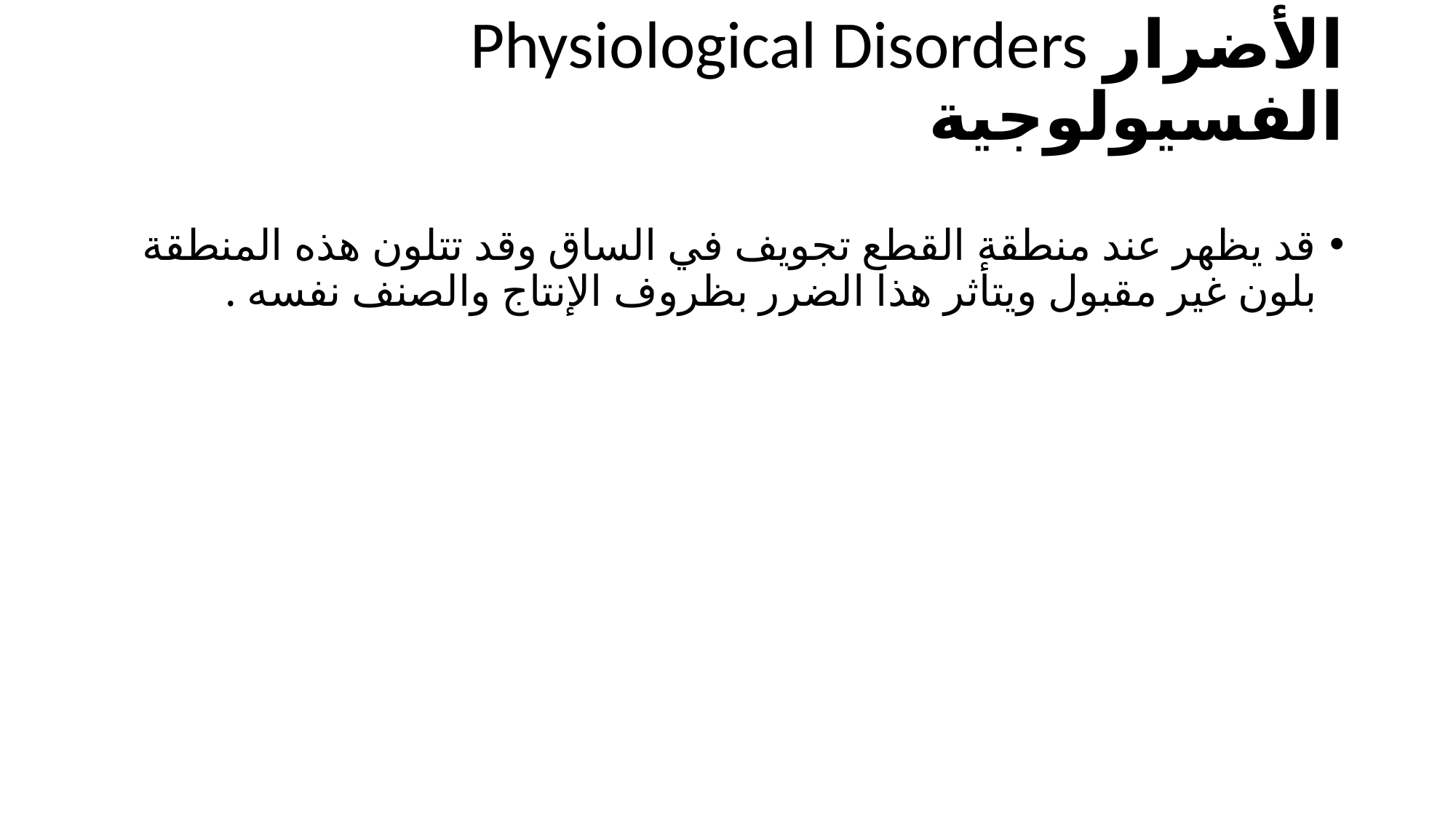

# Physiological Disorders الأضرار الفسيولوجية
قد يظهر عند منطقة القطع تجويف في الساق وقد تتلون هذه المنطقة بلون غير مقبول ويتأثر هذا الضرر بظروف الإنتاج والصنف نفسه .